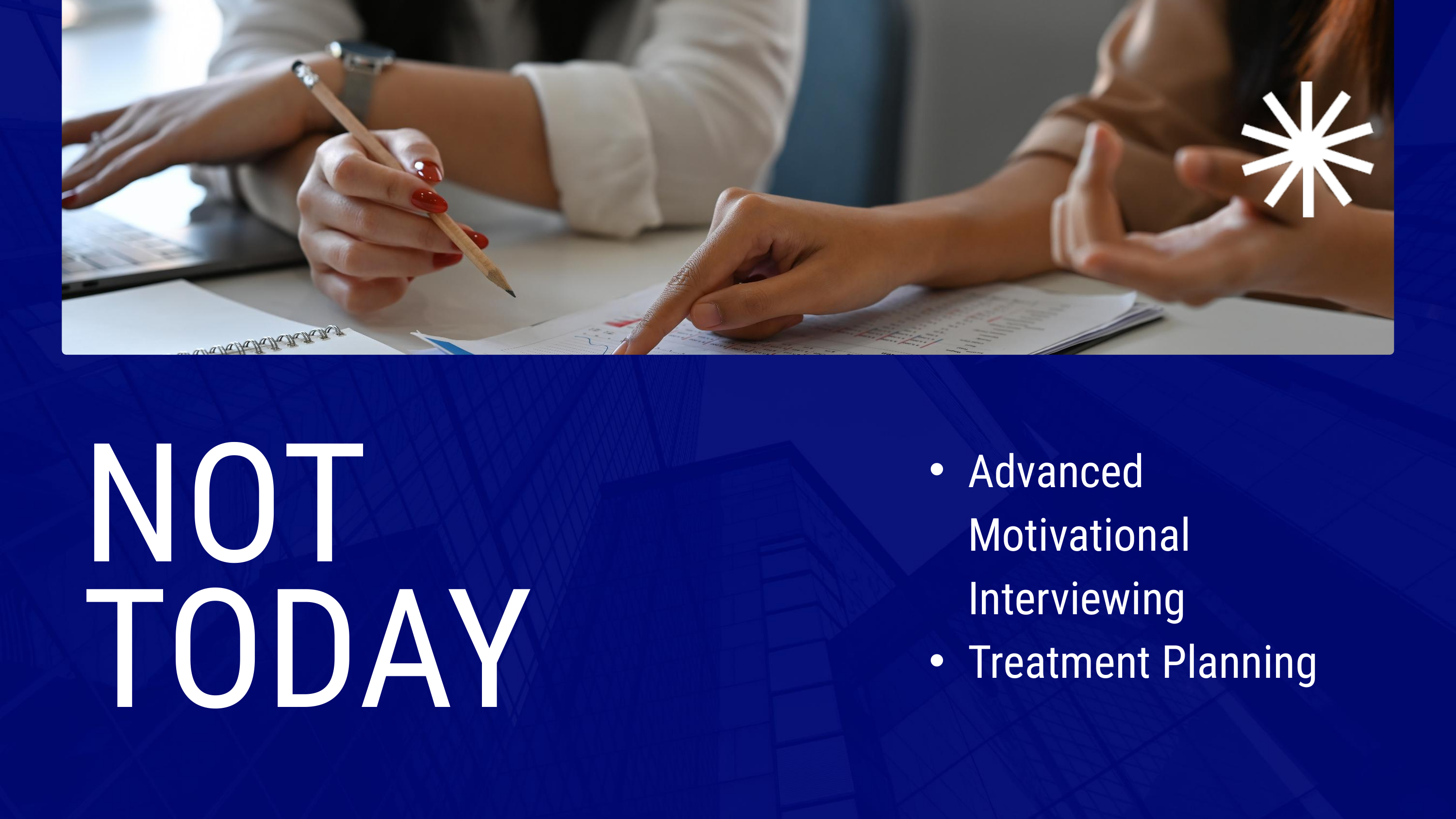

Advanced Motivational Interviewing
Treatment Planning
NOT
TODAY